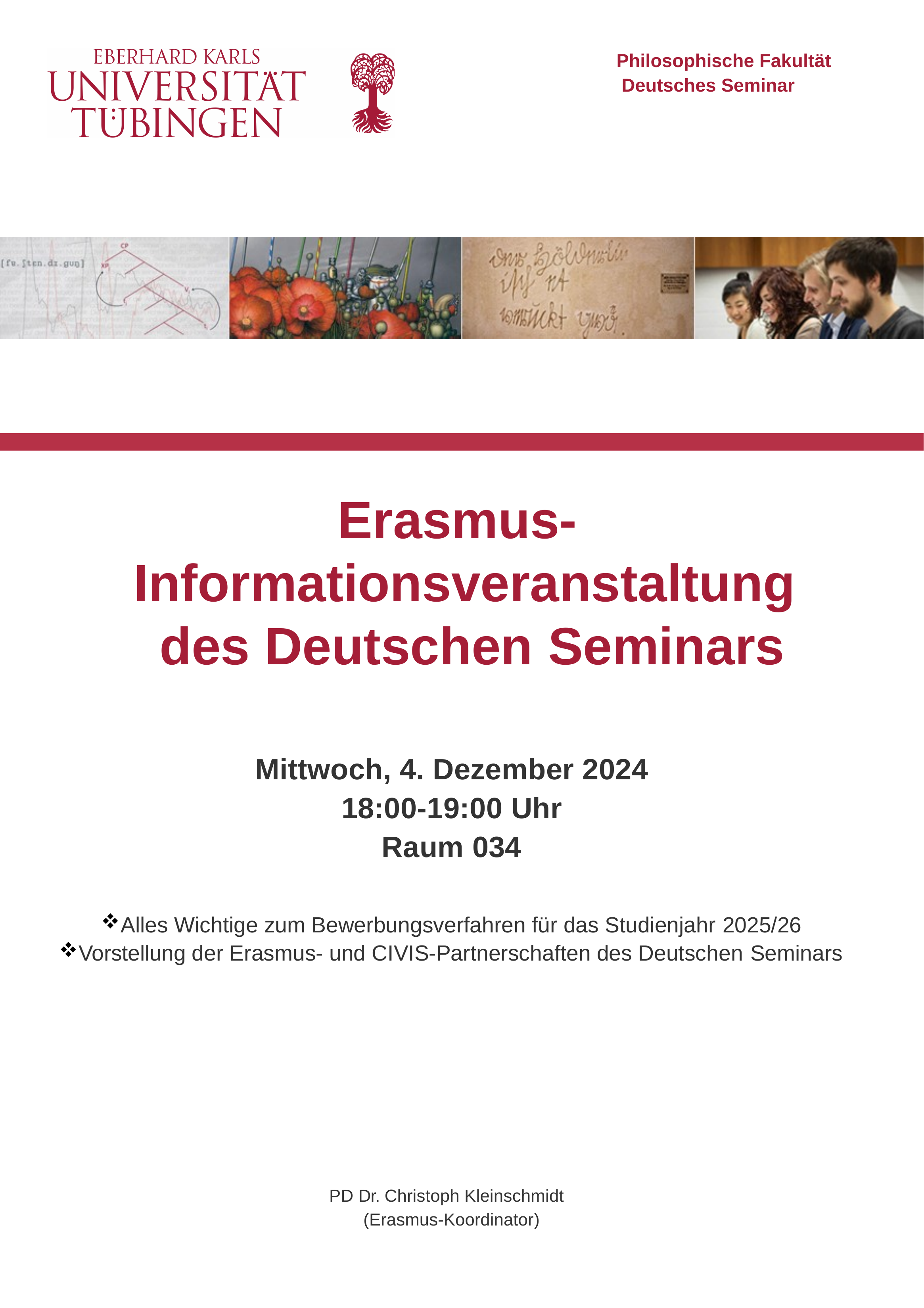

Philosophische Fakultät  Deutsches Seminar

# Erasmus-  Informationsveranstaltung  des Deutschen Seminars
Mittwoch, 4. Dezember 2024
18:00-19:00 Uhr
Raum 034

Alles Wichtige zum Bewerbungsverfahren für das Studienjahr 2025/26
Vorstellung der Erasmus- und CIVIS-Partnerschaften des Deutschen Seminars
PD Dr. Christoph Kleinschmidt
(Erasmus-Koordinator)